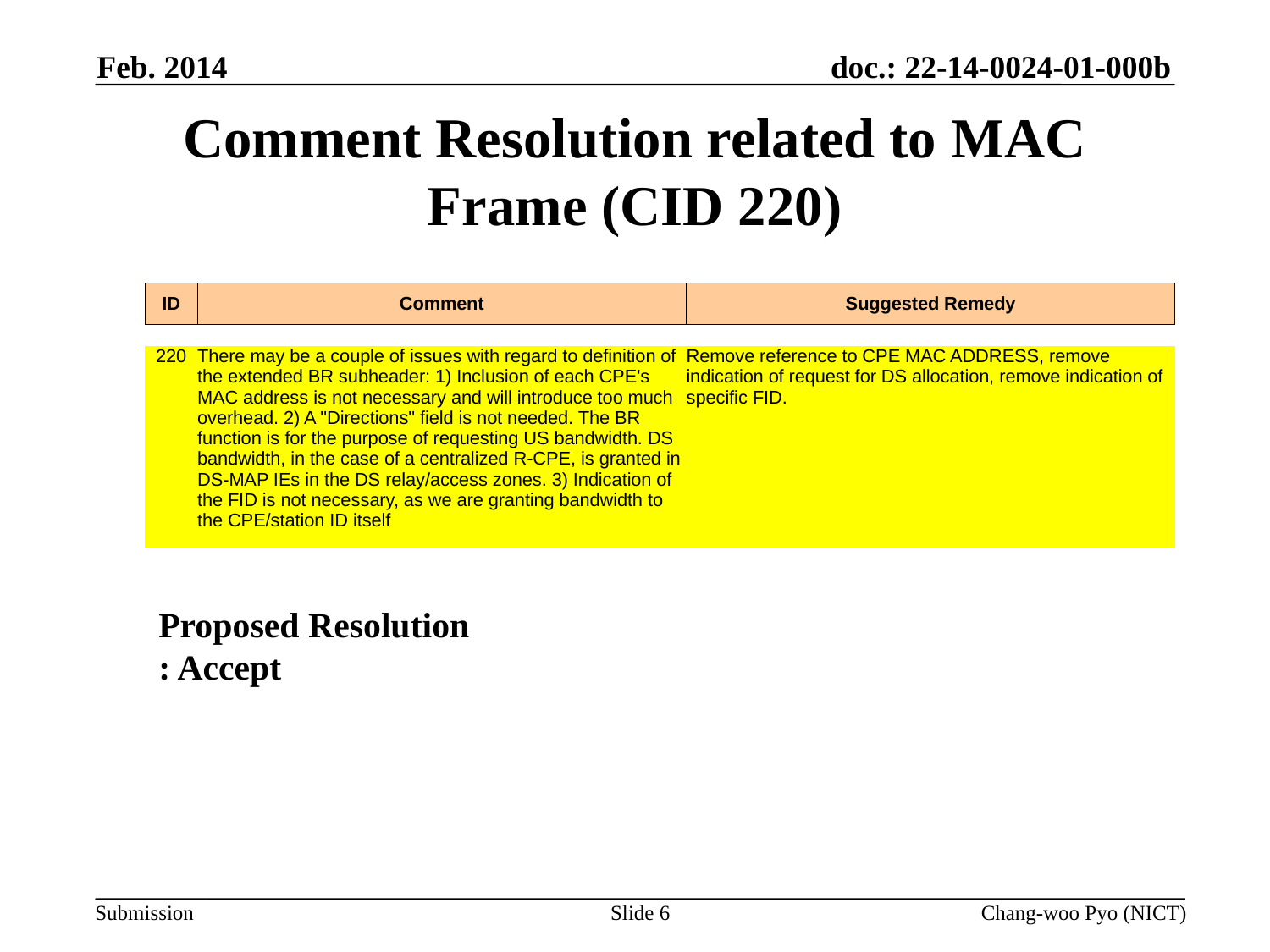

Feb. 2014
# Comment Resolution related to MAC Frame (CID 220)
| ID | Comment | Suggested Remedy |
| --- | --- | --- |
| 220 | There may be a couple of issues with regard to definition of the extended BR subheader: 1) Inclusion of each CPE's MAC address is not necessary and will introduce too much overhead. 2) A "Directions" field is not needed. The BR function is for the purpose of requesting US bandwidth. DS bandwidth, in the case of a centralized R-CPE, is granted in DS-MAP IEs in the DS relay/access zones. 3) Indication of the FID is not necessary, as we are granting bandwidth to the CPE/station ID itself | Remove reference to CPE MAC ADDRESS, remove indication of request for DS allocation, remove indication of specific FID. |
| --- | --- | --- |
Proposed Resolution
: Accept

Slide 6
Chang-woo Pyo (NICT)